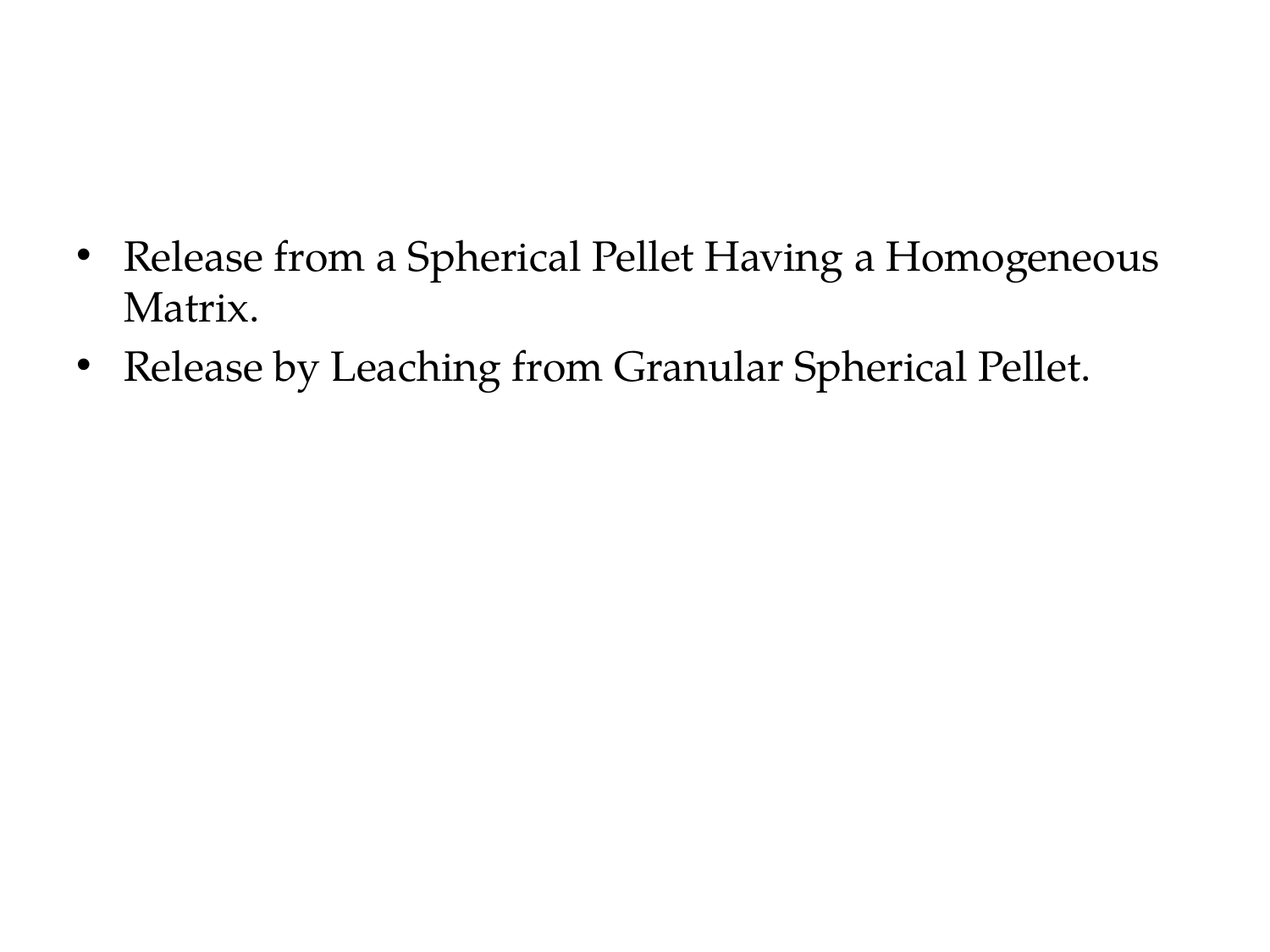

#
Release from a Spherical Pellet Having a Homogeneous Matrix.
Release by Leaching from Granular Spherical Pellet.